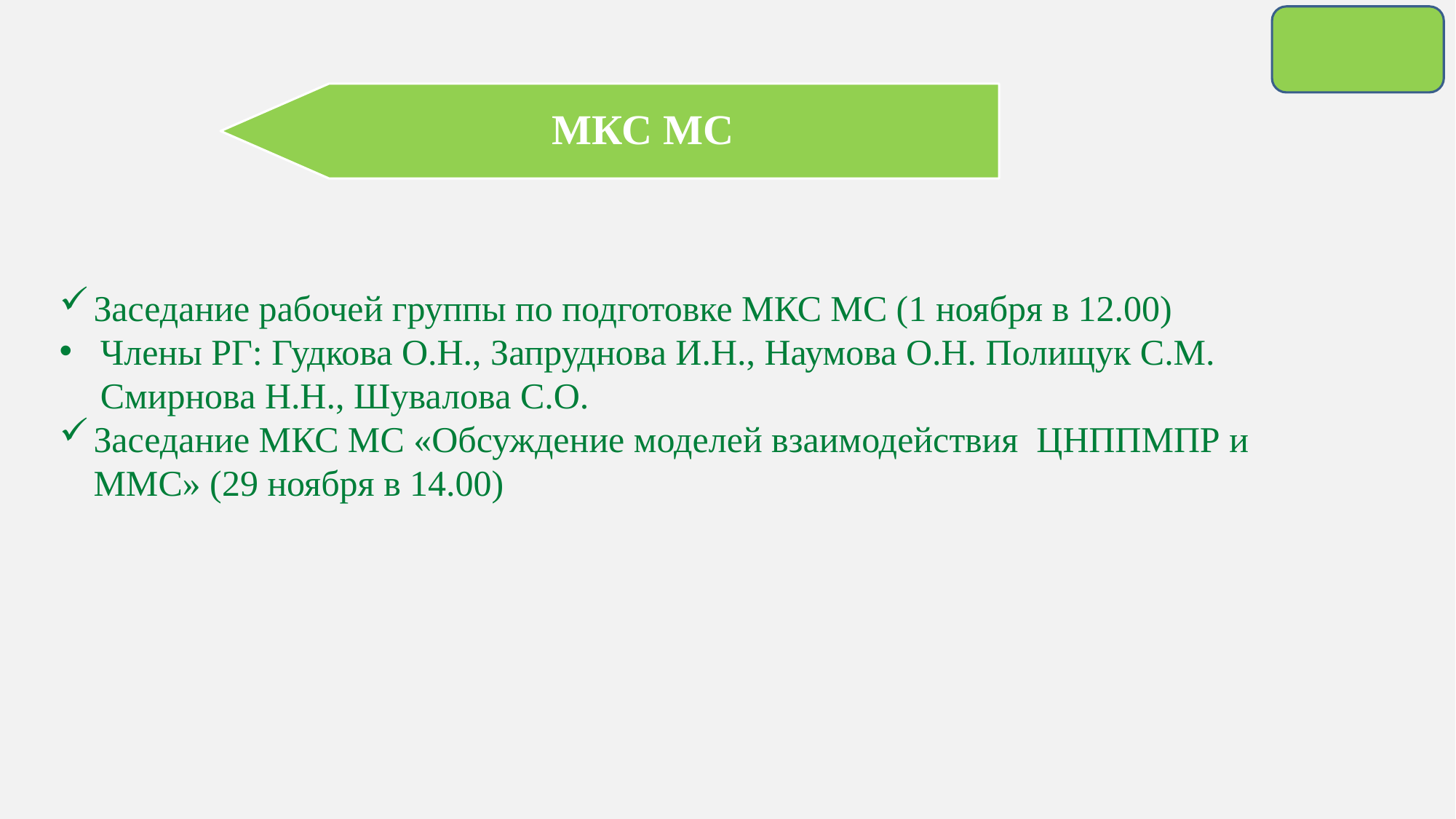

МКС МС

Заседание рабочей группы по подготовке МКС МС (1 ноября в 12.00)
Члены РГ: Гудкова О.Н., Запруднова И.Н., Наумова О.Н. Полищук С.М. Смирнова Н.Н., Шувалова С.О.
Заседание МКС МС «Обсуждение моделей взаимодействия  ЦНППМПР и ММС» (29 ноября в 14.00)